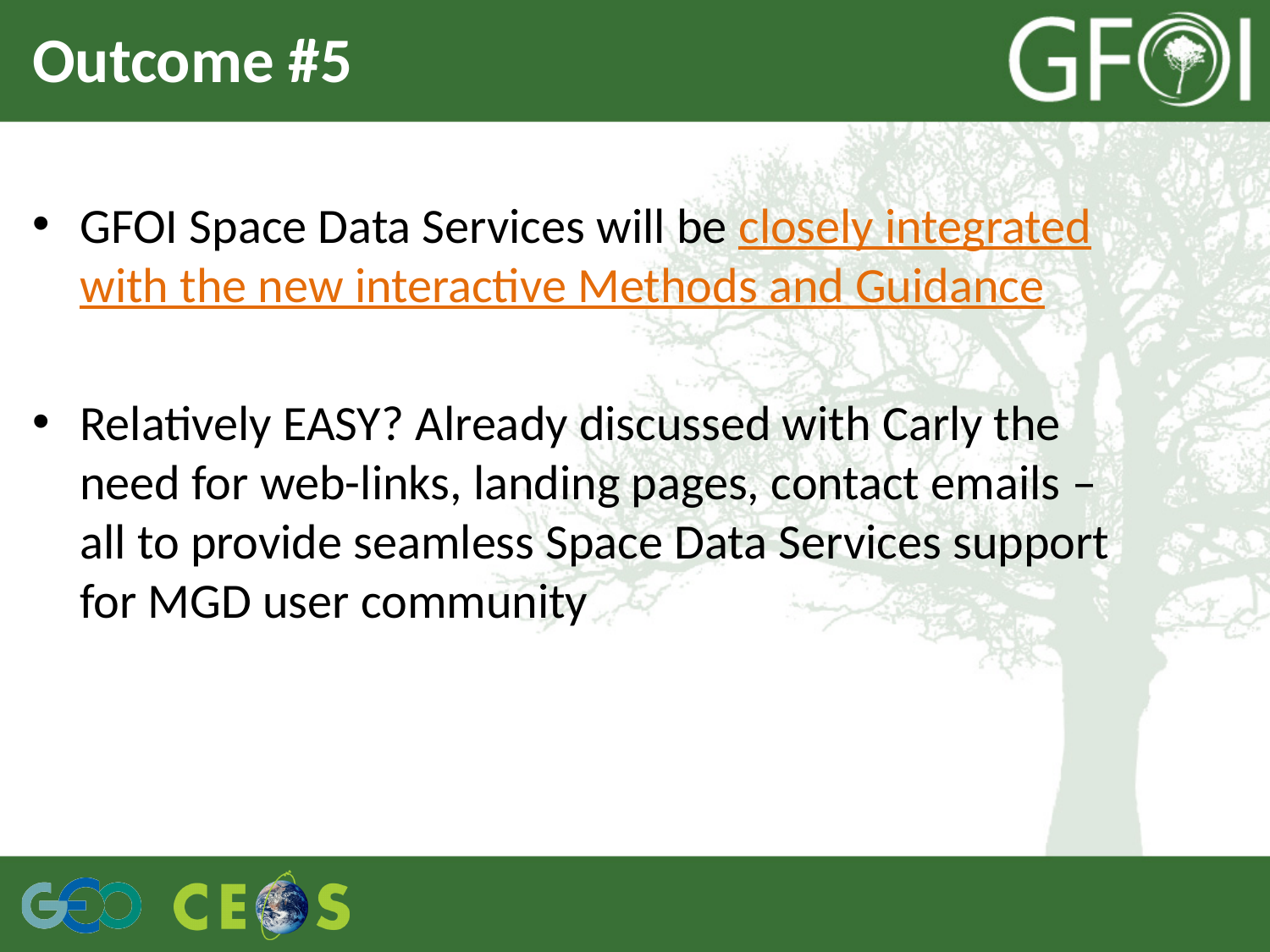

# Outcome #5
GFOI Space Data Services will be closely integrated with the new interactive Methods and Guidance

Relatively EASY? Already discussed with Carly the need for web-links, landing pages, contact emails – all to provide seamless Space Data Services support for MGD user community